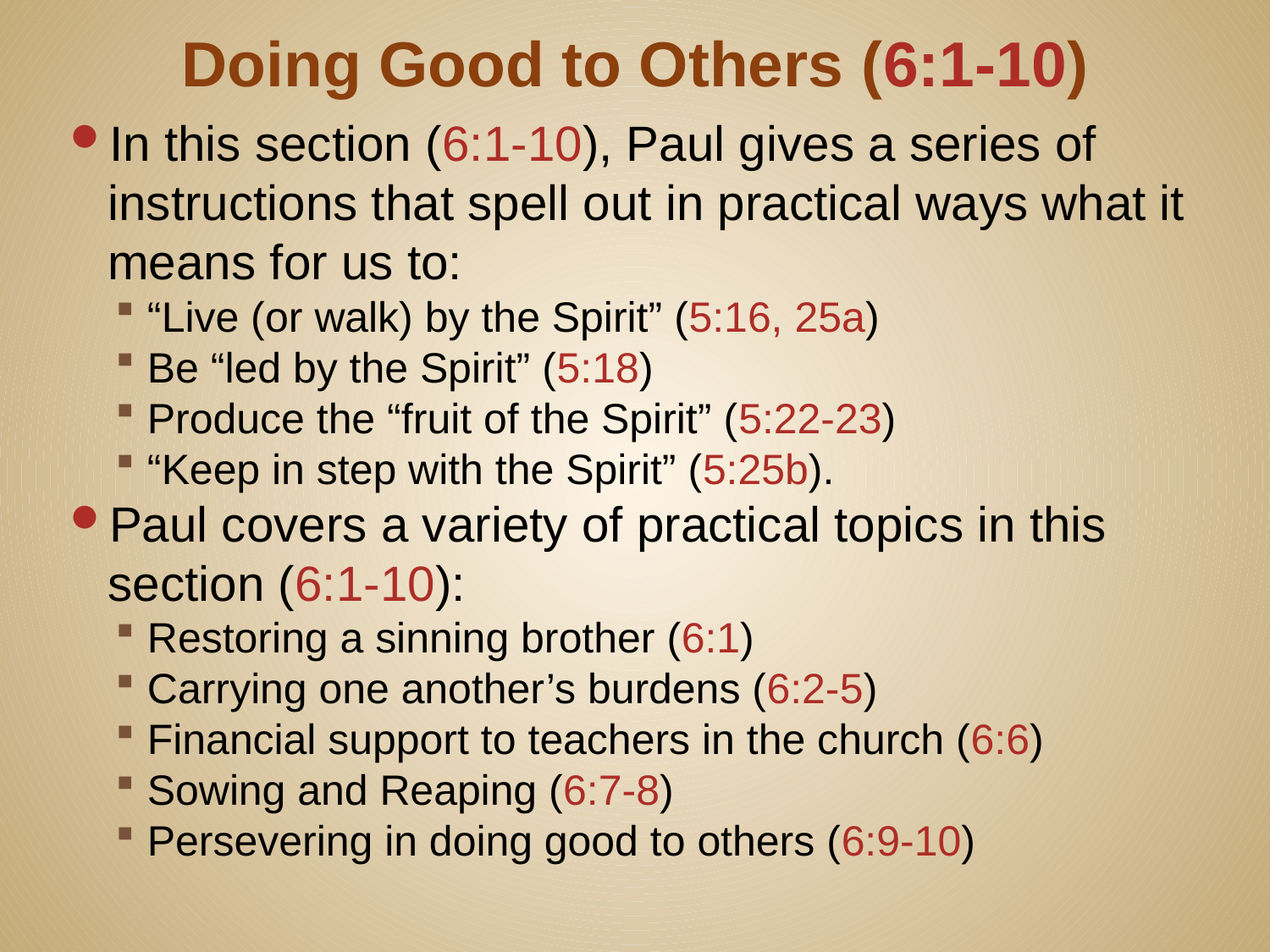

# Doing Good to Others (6:1-10)
In this section (6:1-10), Paul gives a series of instructions that spell out in practical ways what it means for us to:
“Live (or walk) by the Spirit” (5:16, 25a)
Be “led by the Spirit” (5:18)
Produce the “fruit of the Spirit” (5:22-23)
“Keep in step with the Spirit” (5:25b).
Paul covers a variety of practical topics in this section (6:1-10):
Restoring a sinning brother (6:1)
Carrying one another’s burdens (6:2-5)
Financial support to teachers in the church (6:6)
Sowing and Reaping (6:7-8)
Persevering in doing good to others (6:9-10)